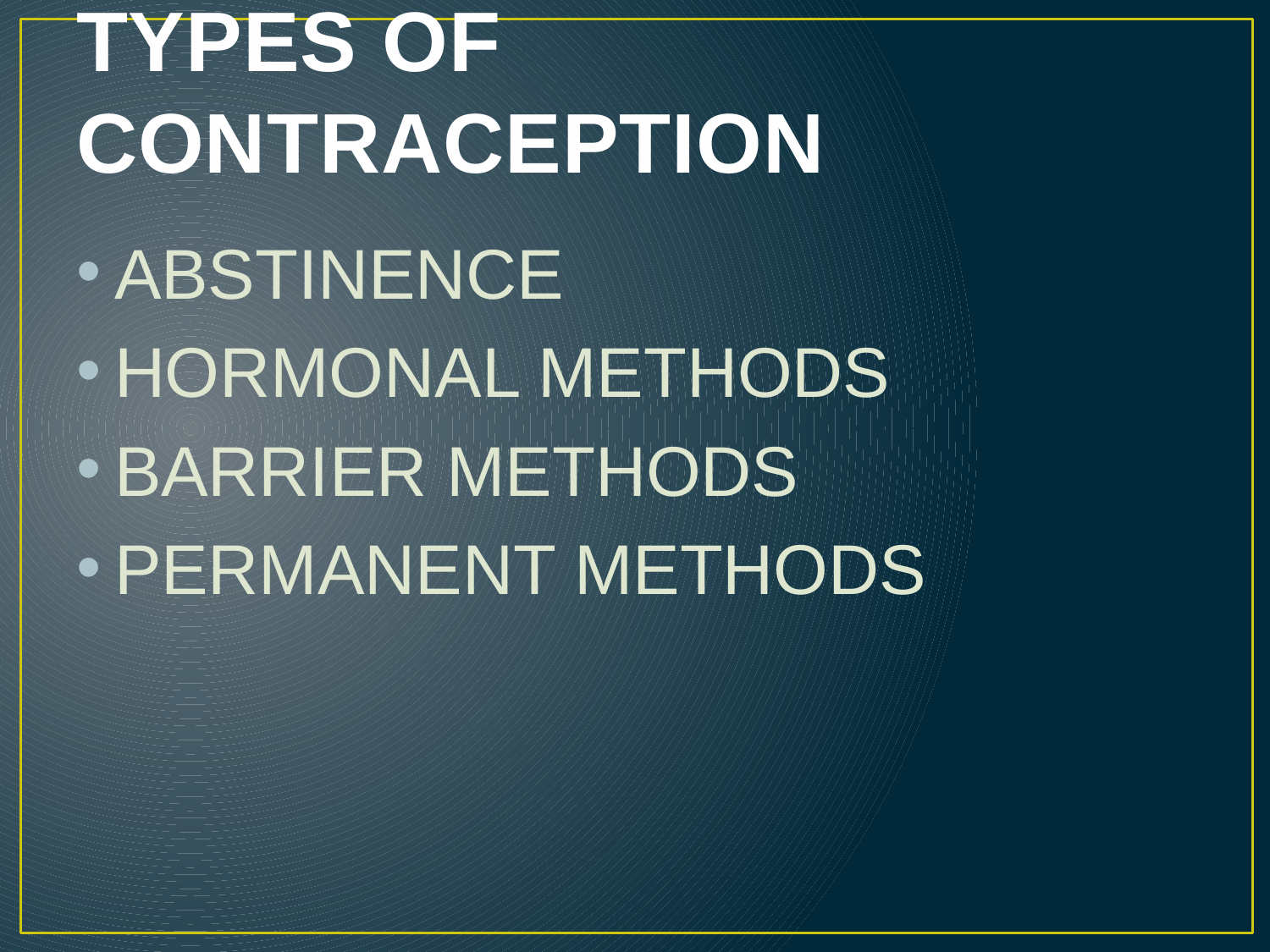

# TYPES OF CONTRACEPTION
ABSTINENCE
HORMONAL METHODS
BARRIER METHODS
PERMANENT METHODS